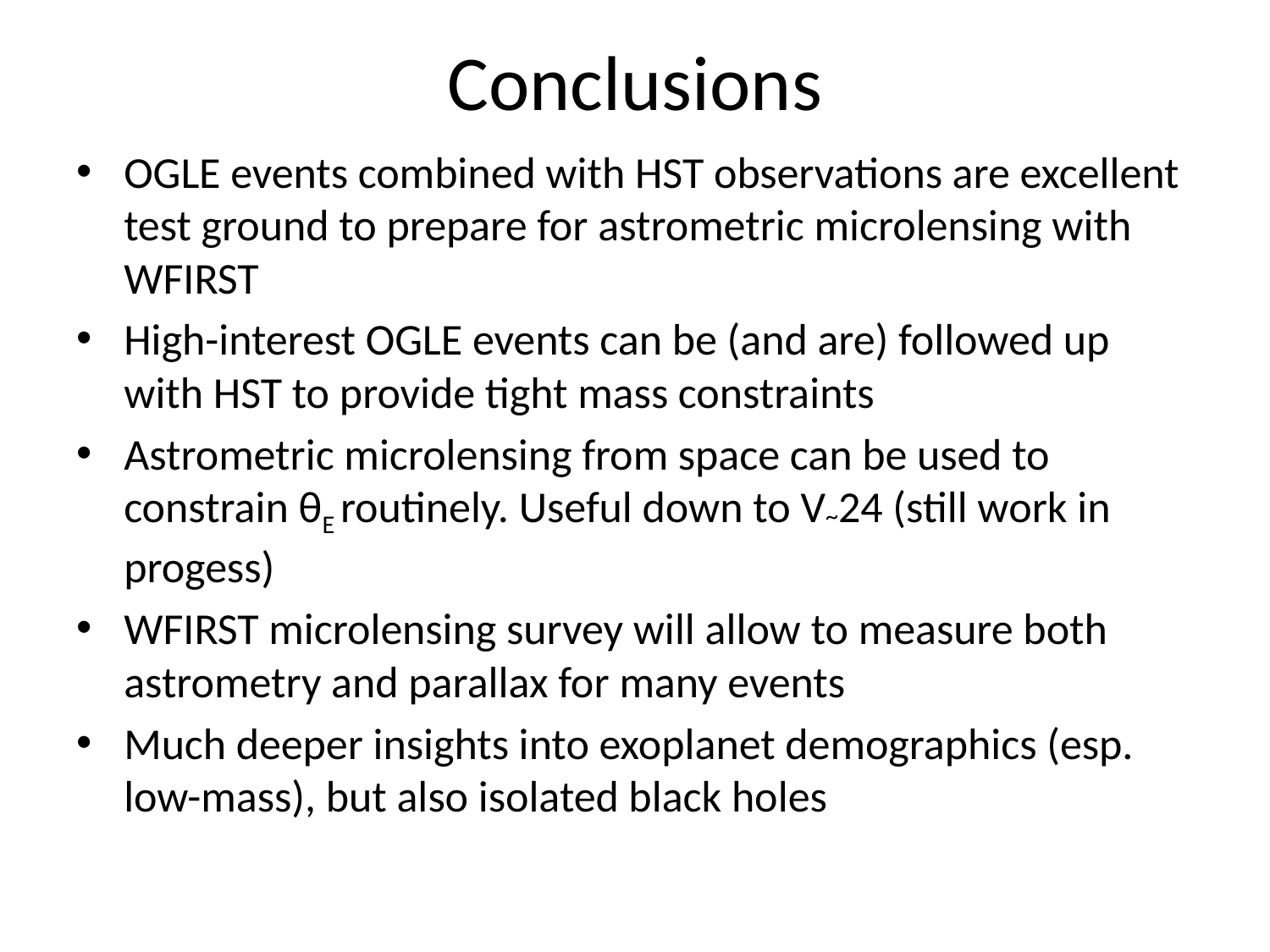

# Conclusions
OGLE events combined with HST observations are excellent test ground to prepare for astrometric microlensing with WFIRST
High-interest OGLE events can be (and are) followed up with HST to provide tight mass constraints
Astrometric microlensing from space can be used to constrain θE routinely. Useful down to V~24 (still work in progess)
WFIRST microlensing survey will allow to measure both astrometry and parallax for many events
Much deeper insights into exoplanet demographics (esp. low-mass), but also isolated black holes